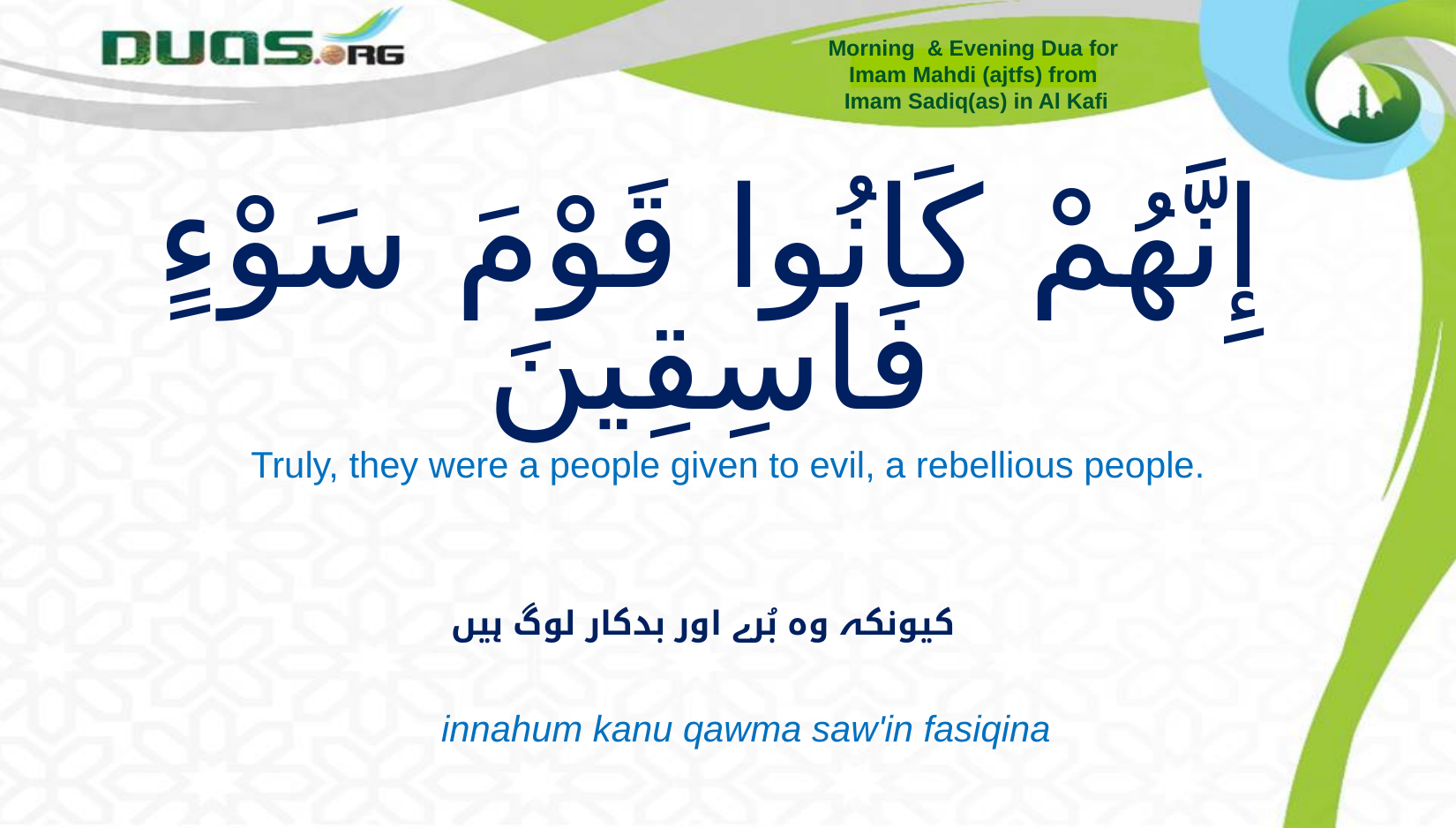

Morning  & Evening Dua for
Imam Mahdi (ajtfs) from
Imam Sadiq(as) in Al Kafi
# إِنَّهُمْ كَانُوا قَوْمَ سَوْءٍ فَاسِقِينَ
Truly, they were a people given to evil, a rebellious people.
کیونکہ وہ بُرے اور بدکار لوگ ہیں
innahum kanu qawma saw'in fasiqina